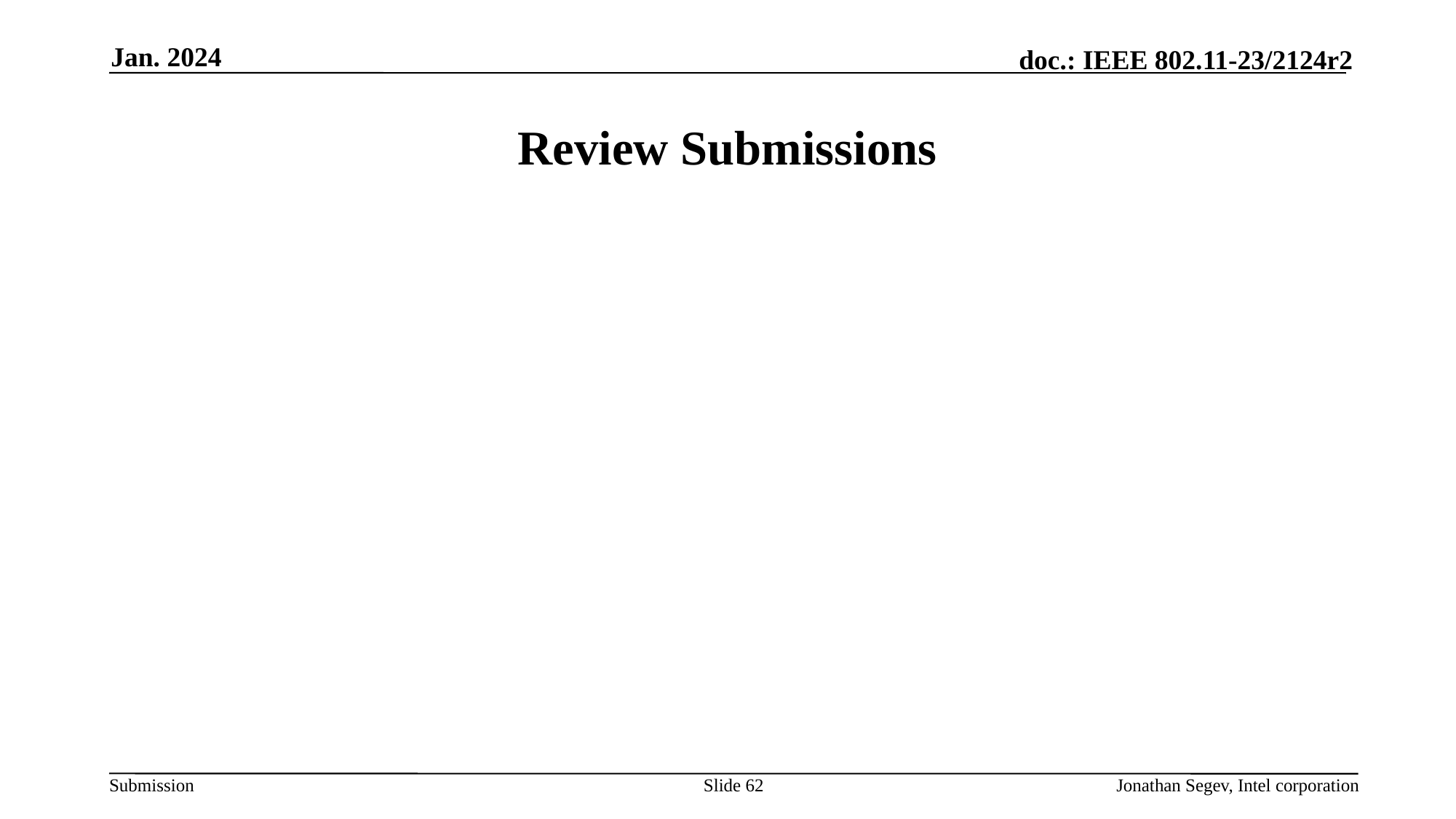

Jan. 2024
# Review Submissions

Slide 62
Jonathan Segev, Intel corporation